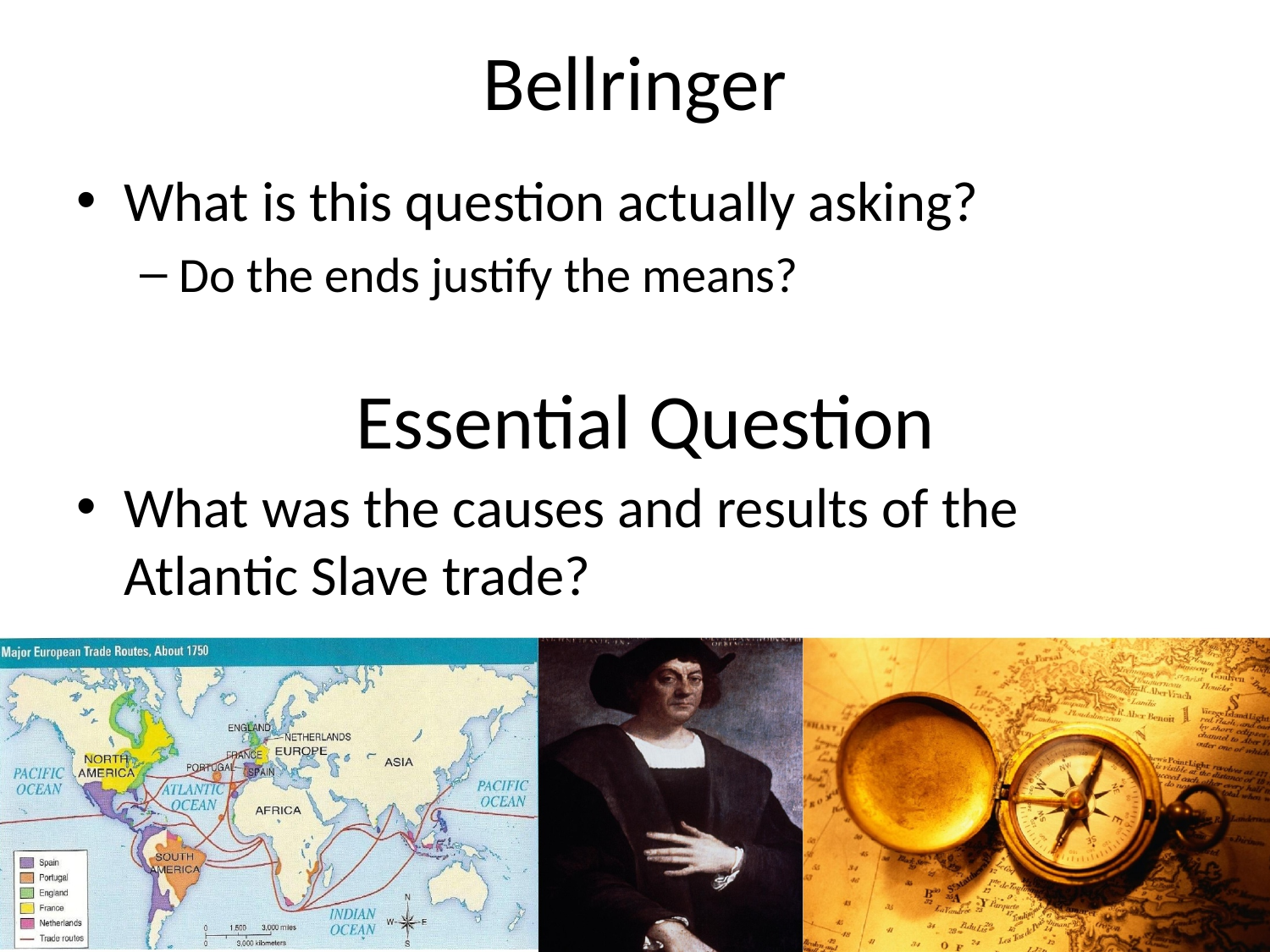

# Bellringer
What is this question actually asking?
Do the ends justify the means?

What was the causes and results of the Atlantic Slave trade?
Essential Question